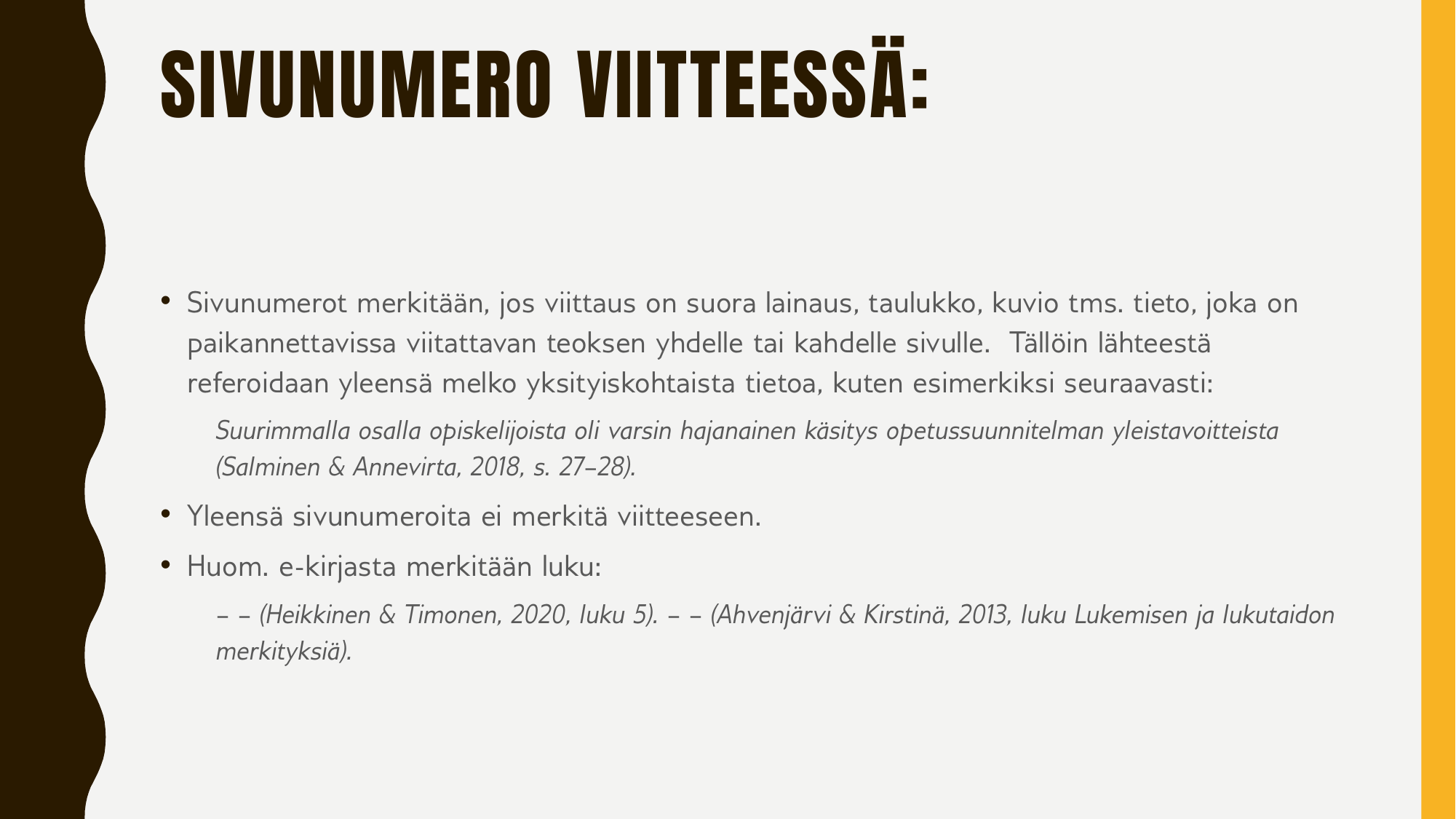

# Sivunumero viitteessä:
Sivunumerot merkitään, jos viittaus on suora lainaus, taulukko, kuvio tms. tieto, joka on paikannettavissa viitattavan teoksen yhdelle tai kahdelle sivulle.  Tällöin lähteestä referoidaan yleensä melko yksityiskohtaista tietoa, kuten esimerkiksi seuraavasti:
Suurimmalla osalla opiskelijoista oli varsin hajanainen käsitys opetussuunnitelman yleistavoitteista (Salminen & Annevirta, 2018, s. 27–28).
Yleensä sivunumeroita ei merkitä viitteeseen.
Huom. e-kirjasta merkitään luku:
– – (Heikkinen & Timonen, 2020, luku 5). – – (Ahvenjärvi & Kirstinä, 2013, luku Lukemisen ja lukutaidon merkityksiä).